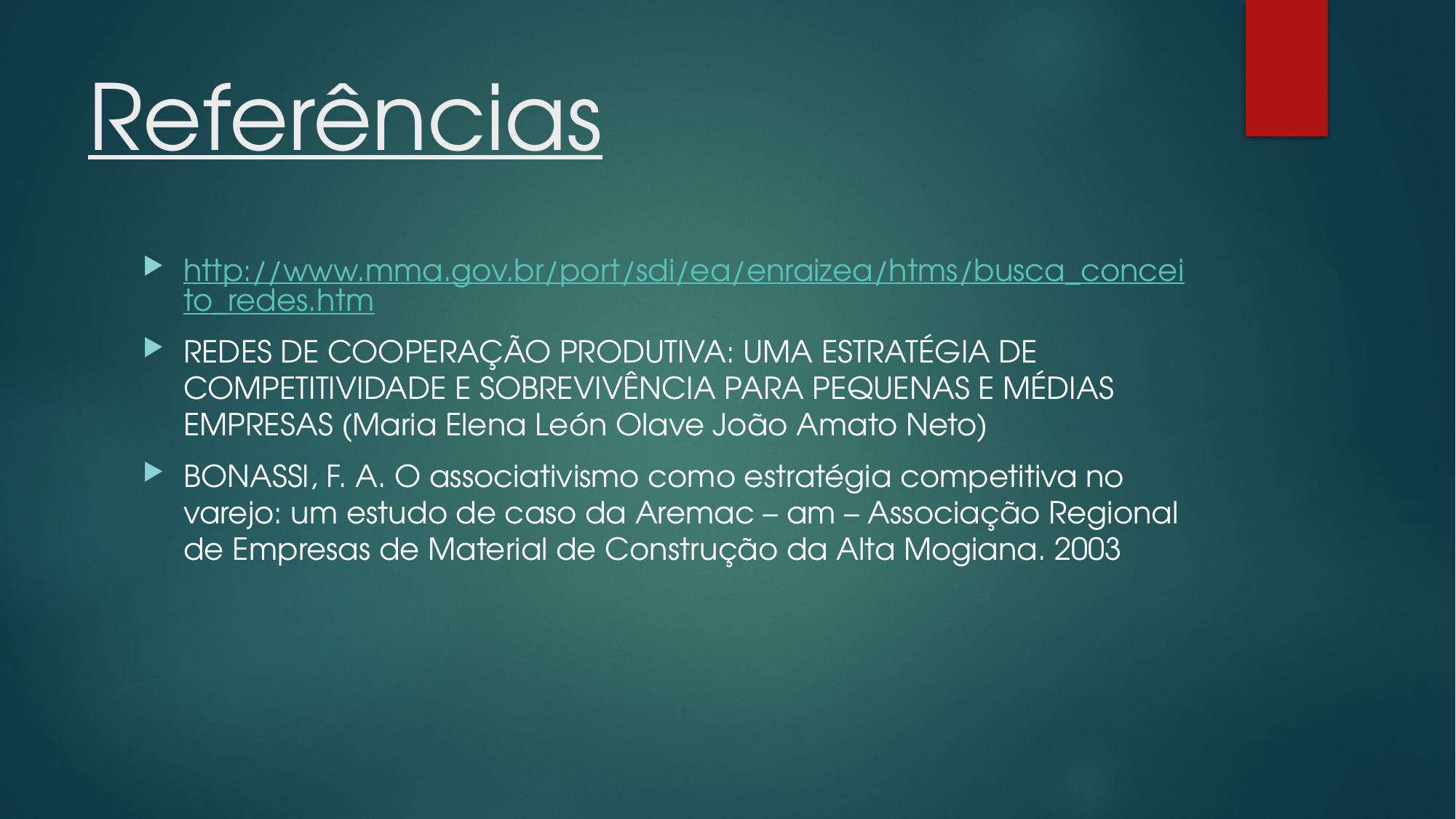

# Referências
http://www.mma.gov.br/port/sdi/ea/enraizea/htms/busca_conceito_redes.htm
REDES DE COOPERAÇÃO PRODUTIVA: UMA ESTRATÉGIA DE COMPETITIVIDADE E SOBREVIVÊNCIA PARA PEQUENAS E MÉDIAS EMPRESAS (Maria Elena León Olave João Amato Neto)
BONASSI, F. A. O associativismo como estratégia competitiva no varejo: um estudo de caso da Aremac – am – Associação Regional de Empresas de Material de Construção da Alta Mogiana. 2003